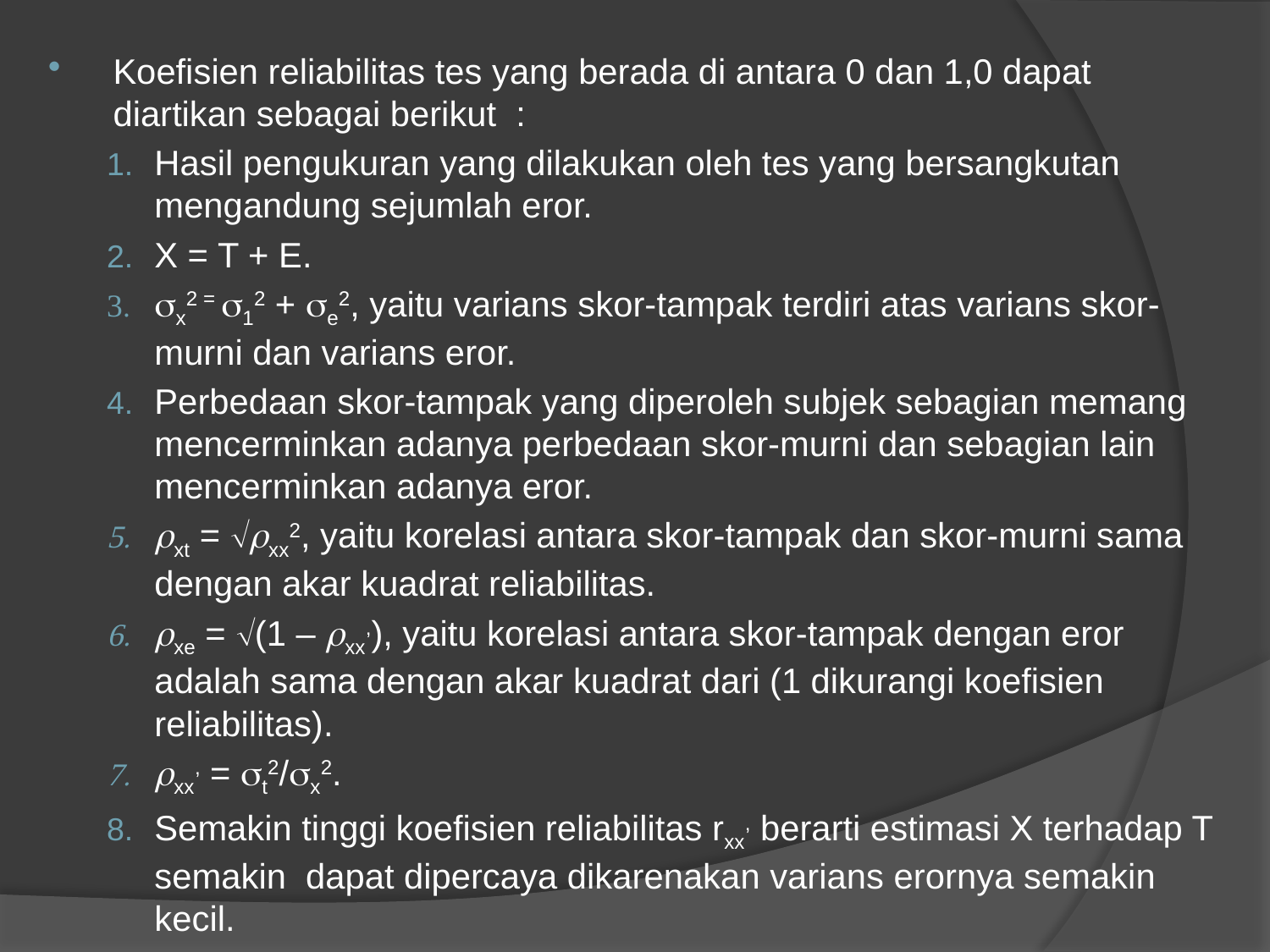

Koefisien reliabilitas tes yang berada di antara 0 dan 1,0 dapat diartikan sebagai berikut  :
Hasil pengukuran yang dilakukan oleh tes yang bersangkutan mengandung sejumlah eror.
X = T + E.
σx2 = σ12 + σe2, yaitu varians skor-tampak terdiri atas varians skor-murni dan varians eror.
Perbedaan skor-tampak yang diperoleh subjek sebagian memang mencerminkan adanya perbedaan skor-murni dan sebagian lain mencerminkan adanya eror.
ρxt = √ρxx2, yaitu korelasi antara skor-tampak dan skor-murni sama dengan akar kuadrat reliabilitas.
ρxe = √(1 – ρxx,), yaitu korelasi antara skor-tampak dengan eror adalah sama dengan akar kuadrat dari (1 dikurangi koefisien reliabilitas).
ρxx, = σt2/σx2.
Semakin tinggi koefisien reliabilitas rxx, berarti estimasi X terhadap T semakin  dapat dipercaya dikarenakan varians erornya semakin kecil.